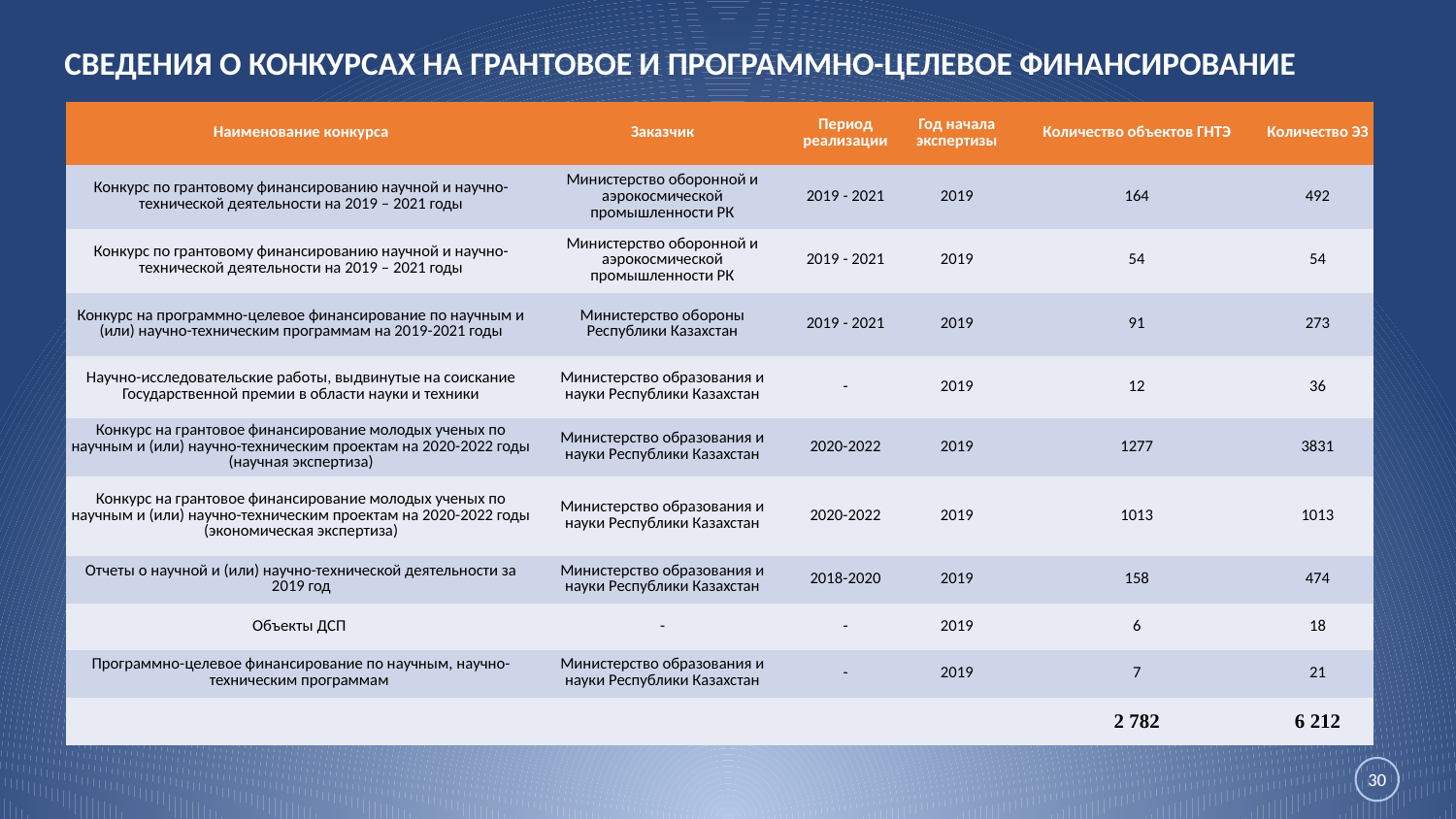

СВЕДЕНИЯ О КОНКУРСАХ НА ГРАНТОВОЕ И ПРОГРАММНО-ЦЕЛЕВОЕ ФИНАНСИРОВАНИЕ
| Наименование конкурса | Заказчик | Период реализации | Год начала экспертизы | Количество объектов ГНТЭ | Количество ЭЗ |
| --- | --- | --- | --- | --- | --- |
| Конкурс по грантовому финансированию научной и научно-технической деятельности на 2019 – 2021 годы | Министерство оборонной и аэрокосмической промышленности РК | 2019 - 2021 | 2019 | 164 | 492 |
| Конкурс по грантовому финансированию научной и научно-технической деятельности на 2019 – 2021 годы | Министерство оборонной и аэрокосмической промышленности РК | 2019 - 2021 | 2019 | 54 | 54 |
| Конкурс на программно-целевое финансирование по научным и (или) научно-техническим программам на 2019-2021 годы | Министерство обороны Республики Казахстан | 2019 - 2021 | 2019 | 91 | 273 |
| Научно-исследовательские работы, выдвинутые на соискание Государственной премии в области науки и техники | Министерство образования и науки Республики Казахстан | - | 2019 | 12 | 36 |
| Конкурс на грантовое финансирование молодых ученых по научным и (или) научно-техническим проектам на 2020-2022 годы (научная экспертиза) | Министерство образования и науки Республики Казахстан | 2020-2022 | 2019 | 1277 | 3831 |
| Конкурс на грантовое финансирование молодых ученых по научным и (или) научно-техническим проектам на 2020-2022 годы (экономическая экспертиза) | Министерство образования и науки Республики Казахстан | 2020-2022 | 2019 | 1013 | 1013 |
| Отчеты о научной и (или) научно-технической деятельности за 2019 год | Министерство образования и науки Республики Казахстан | 2018-2020 | 2019 | 158 | 474 |
| Объекты ДСП | - | - | 2019 | 6 | 18 |
| Программно-целевое финансирование по научным, научно-техническим программам | Министерство образования и науки Республики Казахстан | - | 2019 | 7 | 21 |
|  |  |  |  | 2 782 | 6 212 |

30